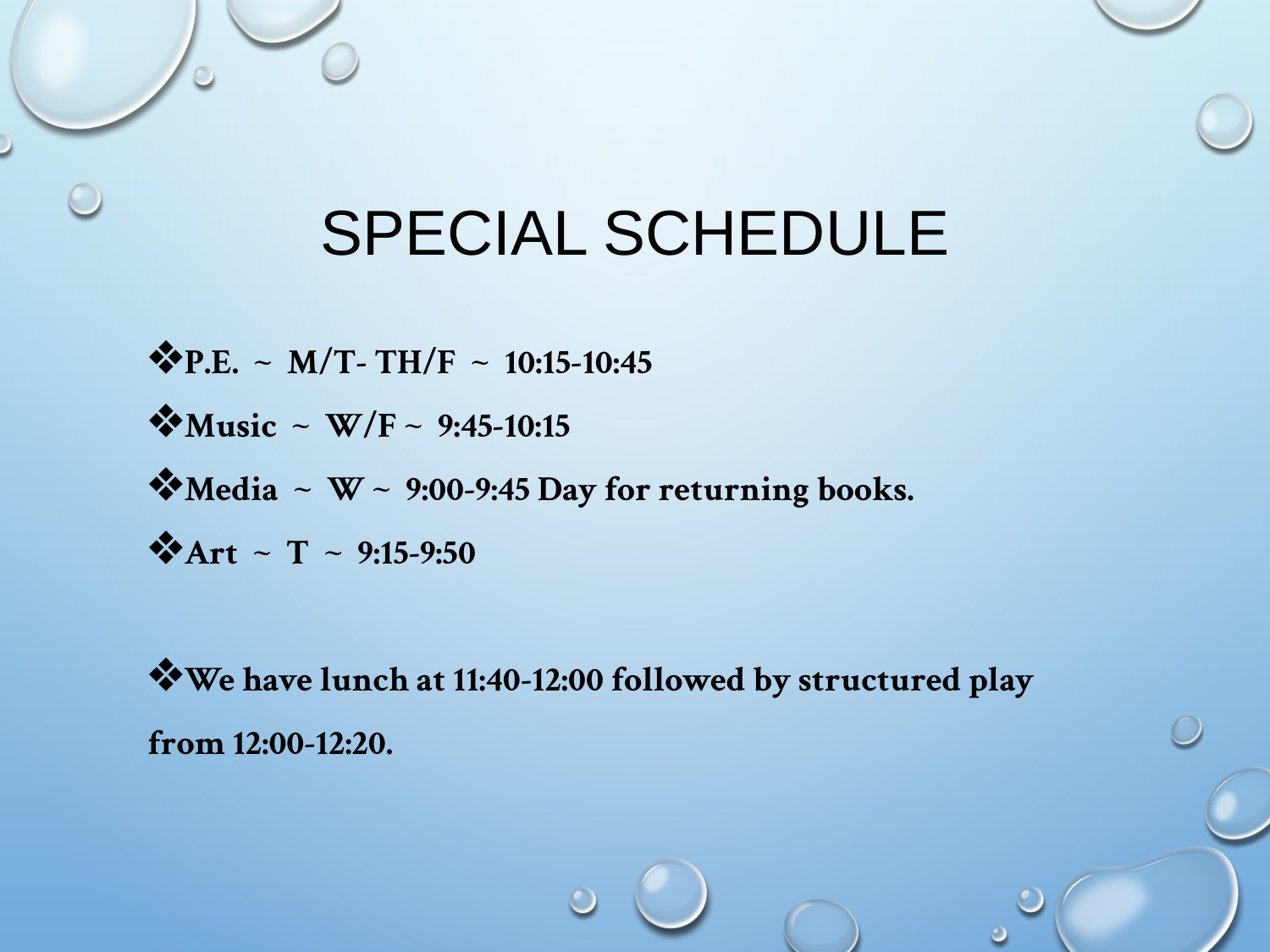

# SPECIAL SCHEDULE
P.E.  ~  M/T- TH/F  ~  10:15-10:45
Music  ~  W/F ~  9:45-10:15
Media  ~  W ~  9:00-9:45 Day for returning books.
Art  ~  T  ~  9:15-9:50

We have lunch at 11:40-12:00 followed by structured play from 12:00-12:20.